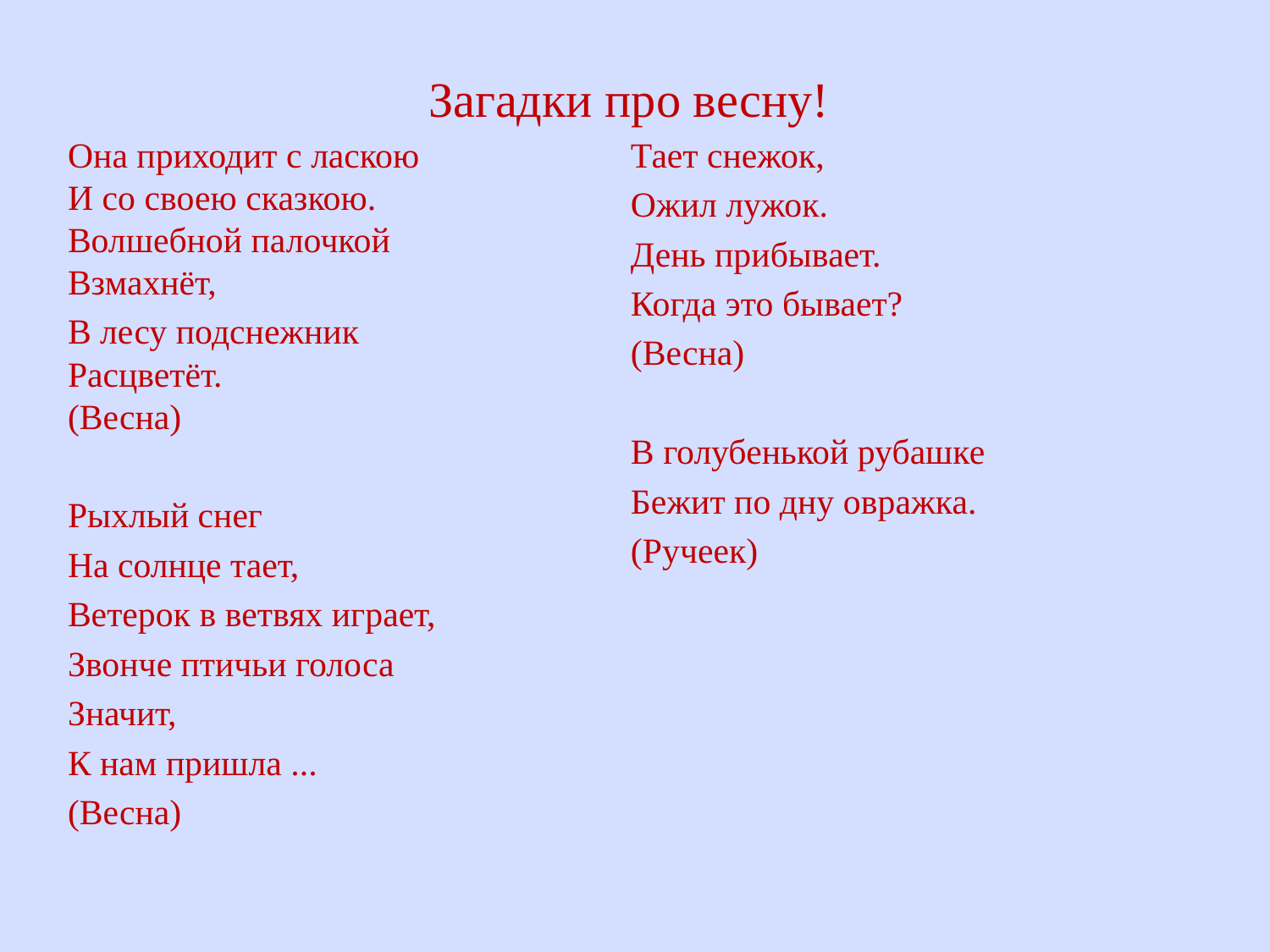

# Загадки про весну!
Она приходит с ласкою
И со своею сказкою.
Волшебной палочкой
Взмахнёт,
В лесу подснежник
Расцветёт.
(Весна)

Рыхлый снег
На солнце тает,
Ветерок в ветвях играет,
Звонче птичьи голоса
Значит,
К нам пришла ...
(Весна)
Тает снежок,
Ожил лужок.
День прибывает.
Когда это бывает?
(Весна)

В голубенькой рубашке
Бежит по дну овражка.
(Ручеек)